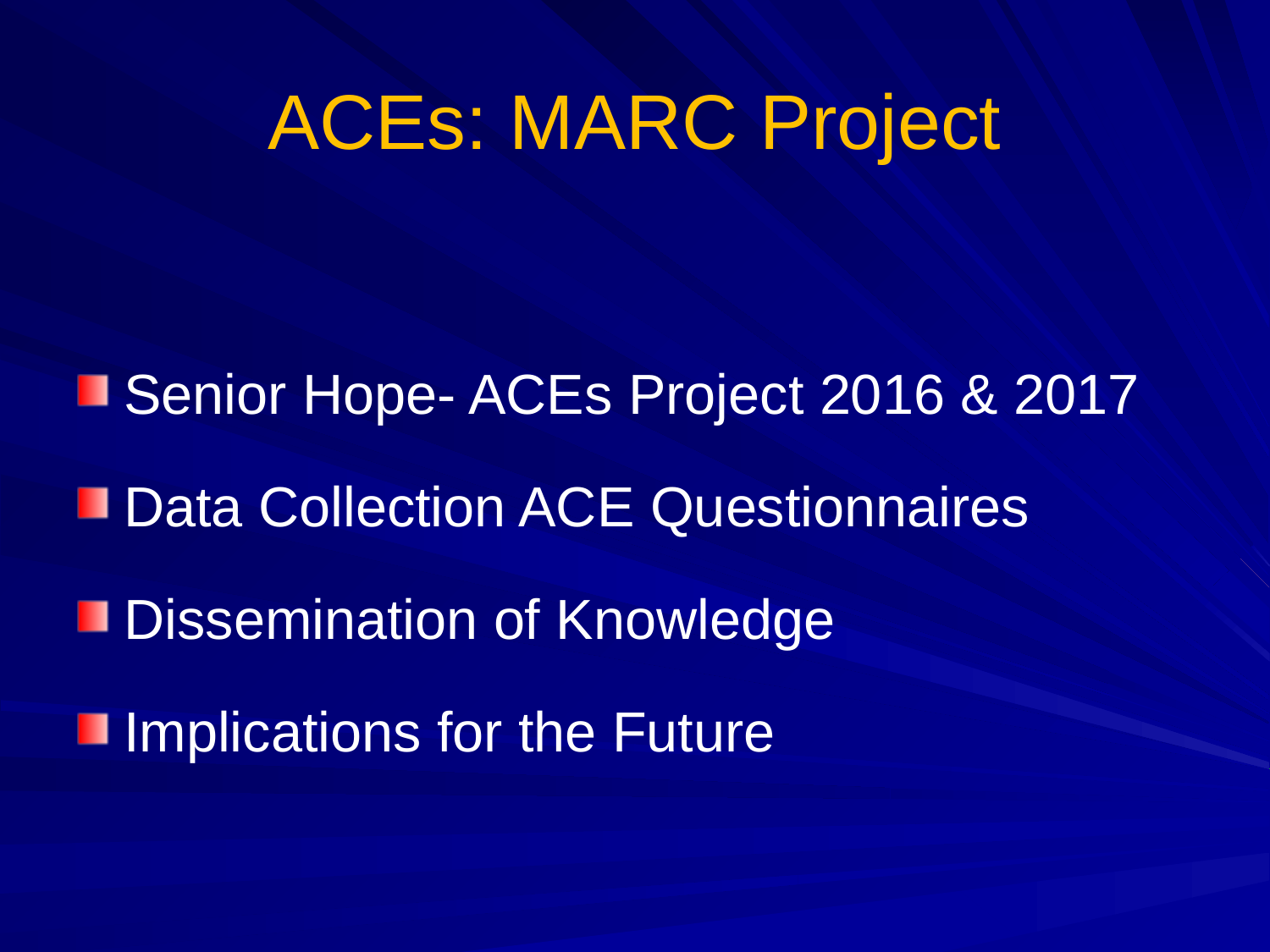

# ACEs: MARC Project
Senior Hope- ACEs Project 2016 & 2017
Data Collection ACE Questionnaires
Dissemination of Knowledge
Implications for the Future